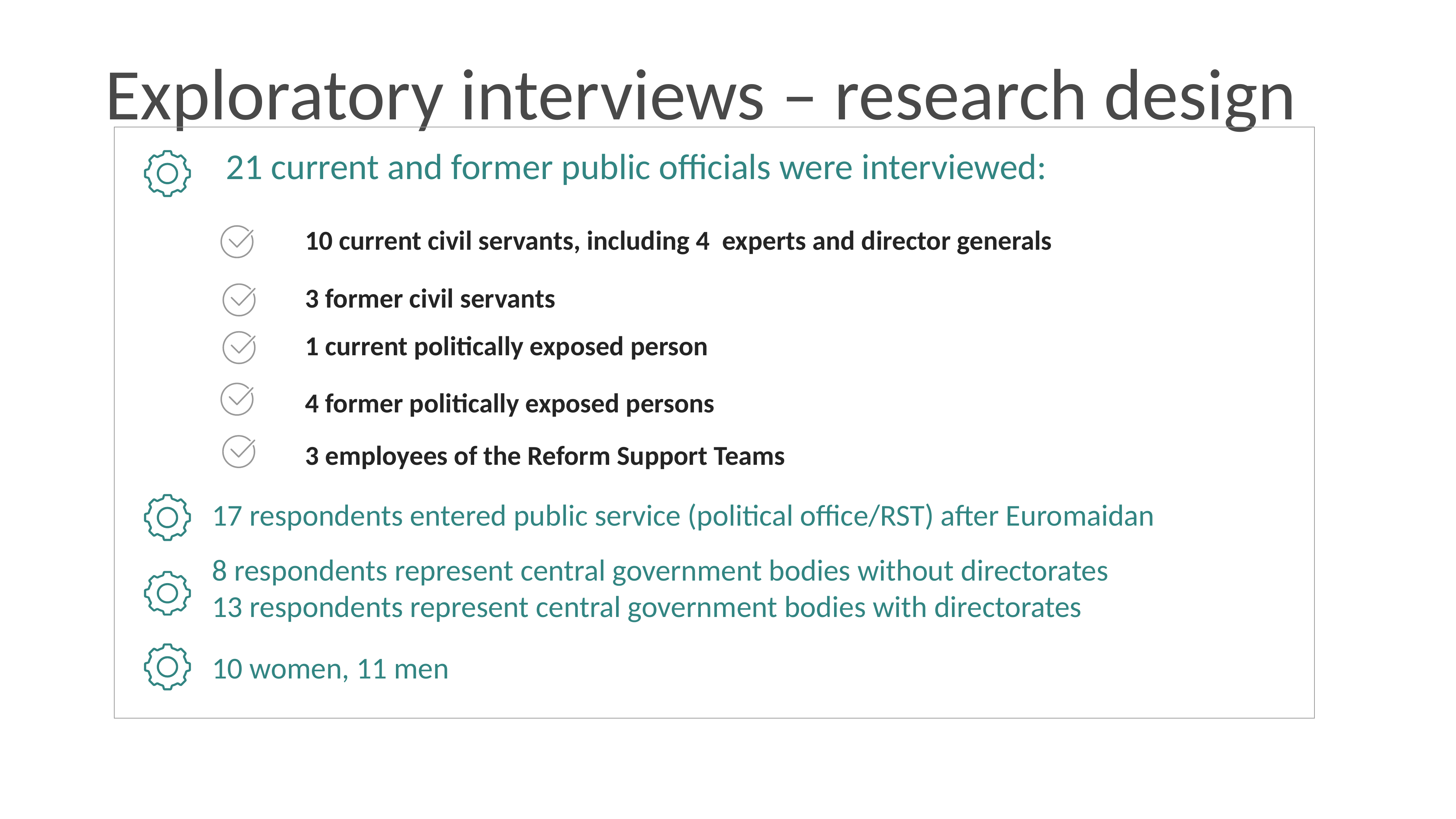

Exploratory interviews – research design

21 current and former public officials were interviewed:

10 current civil servants, including 4  experts and director generals

3 former civil servants

1 current politically exposed person

4 former politically exposed persons

3 employees of the Reform Support Teams
17 respondents entered public service (political office/RST) after Euromaidan

8 respondents represent central government bodies without directorates
13 respondents represent central government bodies with directorates

10 women, 11 men